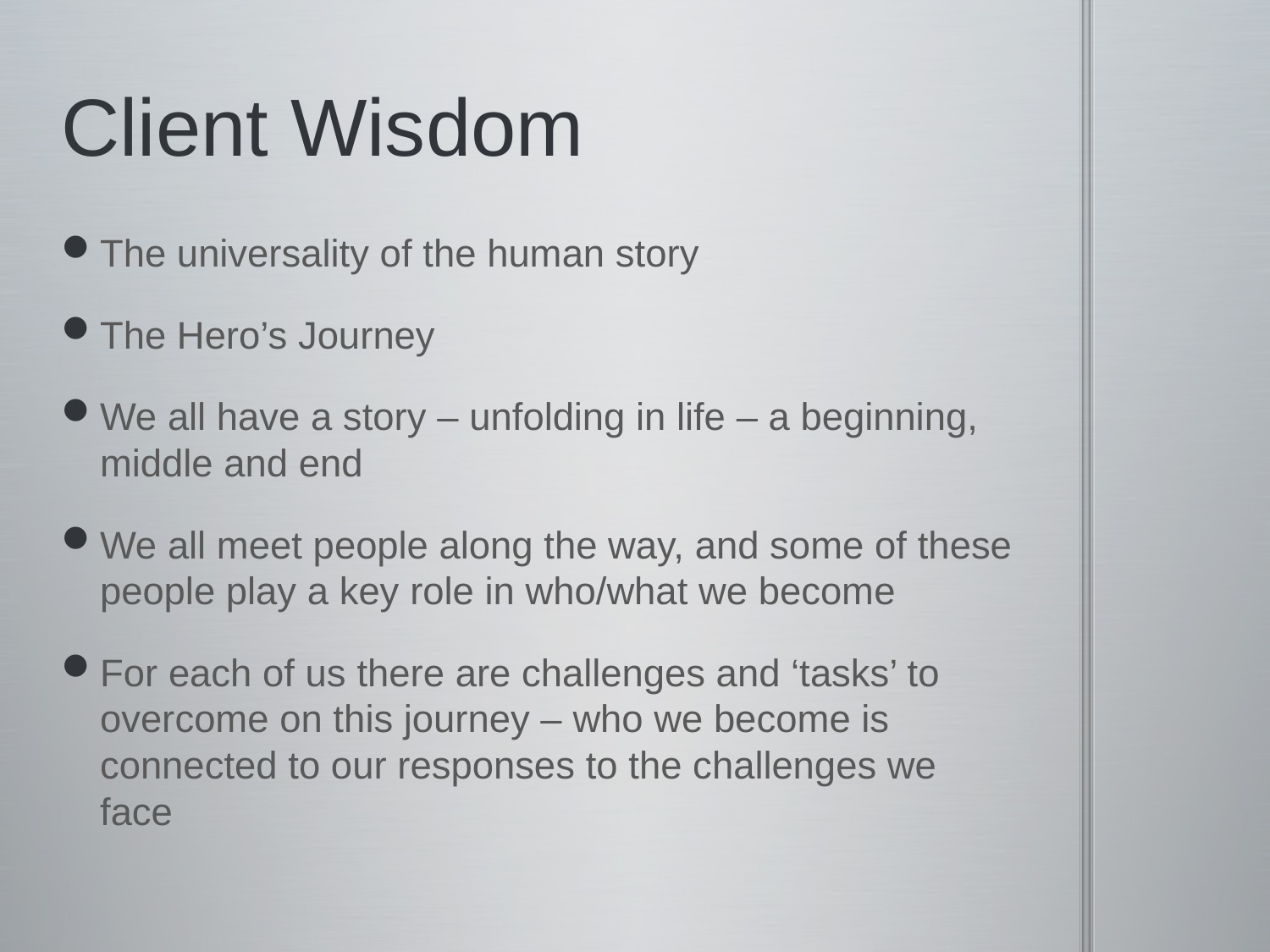

# Client Wisdom
The universality of the human story
The Hero’s Journey
We all have a story – unfolding in life – a beginning, middle and end
We all meet people along the way, and some of these people play a key role in who/what we become
For each of us there are challenges and ‘tasks’ to overcome on this journey – who we become is connected to our responses to the challenges we face